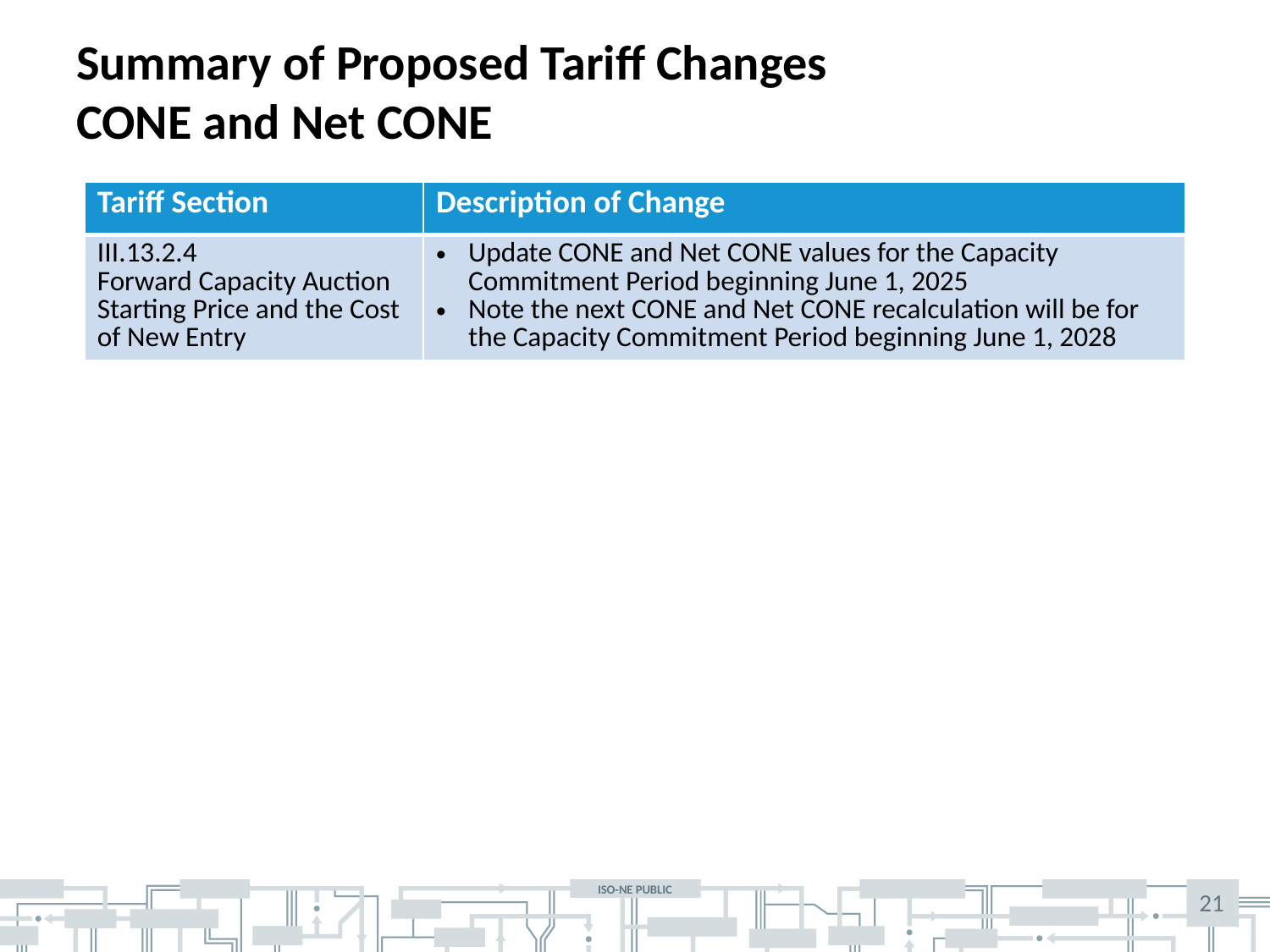

# Summary of Proposed Tariff Changes CONE and Net CONE
| Tariff Section | Description of Change |
| --- | --- |
| III.13.2.4 Forward Capacity Auction Starting Price and the Cost of New Entry | Update CONE and Net CONE values for the Capacity Commitment Period beginning June 1, 2025 Note the next CONE and Net CONE recalculation will be for the Capacity Commitment Period beginning June 1, 2028 |
21